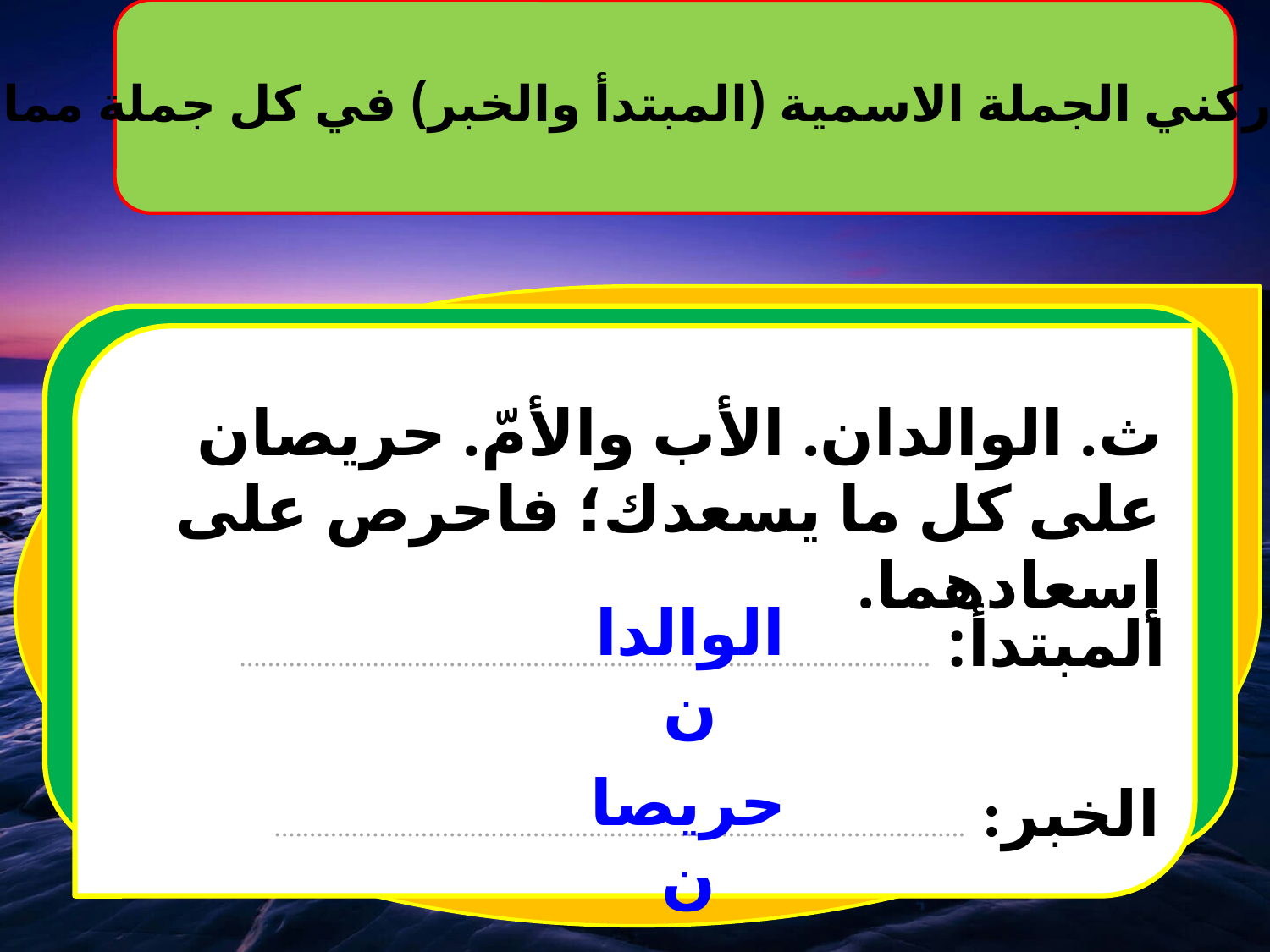

1- حدّد ركني الجملة الاسمية (المبتدأ والخبر) في كل جملة مما يلي

ث. الوالدان. الأب والأمّ. حريصان على كل ما يسعدك؛ فاحرص على إسعادهما.
الوالدان
المبتدأ: ...................................................................................................
حريصان
الخبر: ...................................................................................................